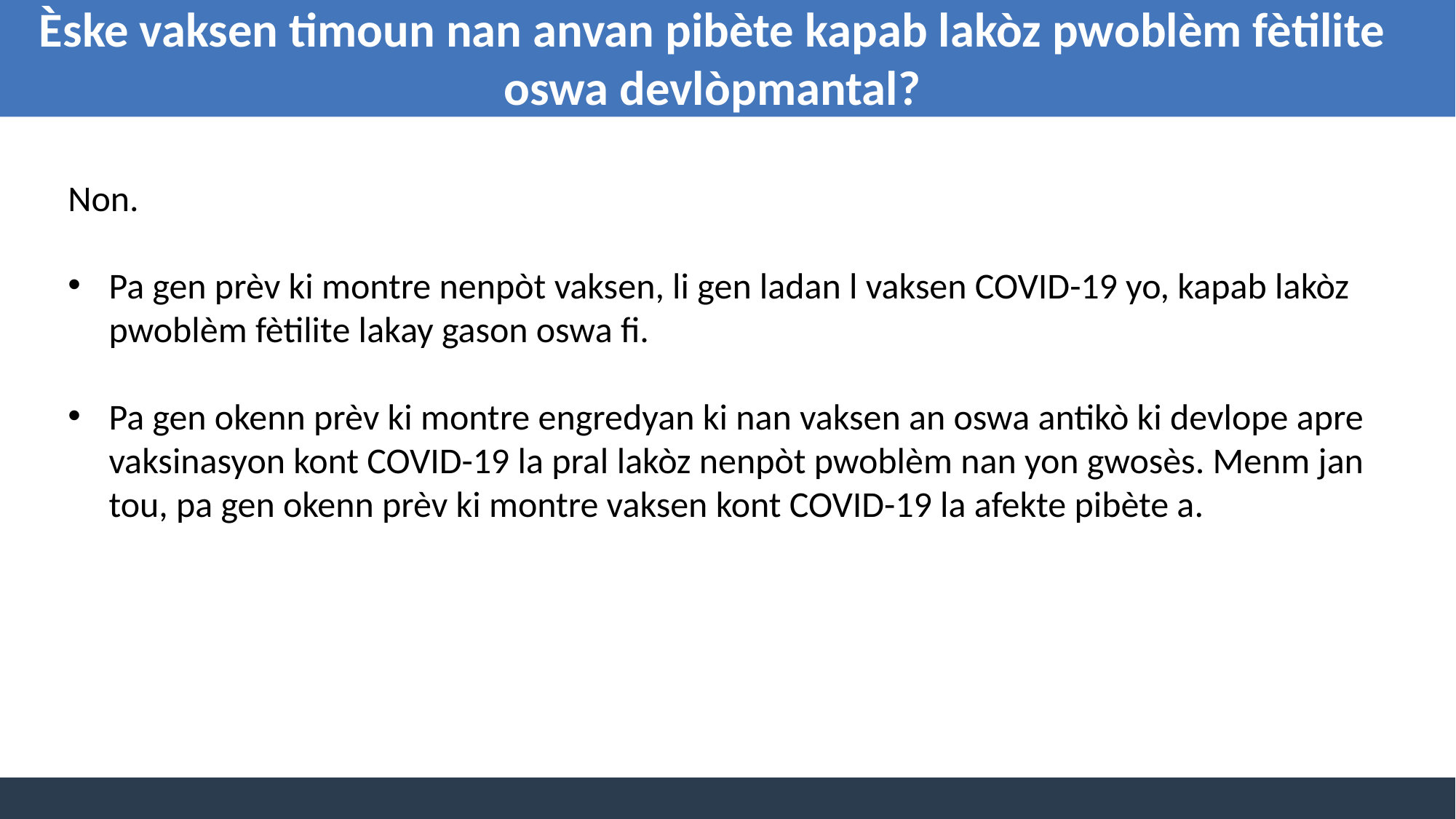

Èske vaksen timoun nan anvan pibète kapab lakòz pwoblèm fètilite oswa devlòpmantal?
Non.

Pa gen prèv ki montre nenpòt vaksen, li gen ladan l vaksen COVID-19 yo, kapab lakòz pwoblèm fètilite lakay gason oswa fi.

Pa gen okenn prèv ki montre engredyan ki nan vaksen an oswa antikò ki devlope apre vaksinasyon kont COVID-19 la pral lakòz nenpòt pwoblèm nan yon gwosès. Menm jan tou, pa gen okenn prèv ki montre vaksen kont COVID-19 la afekte pibète a.